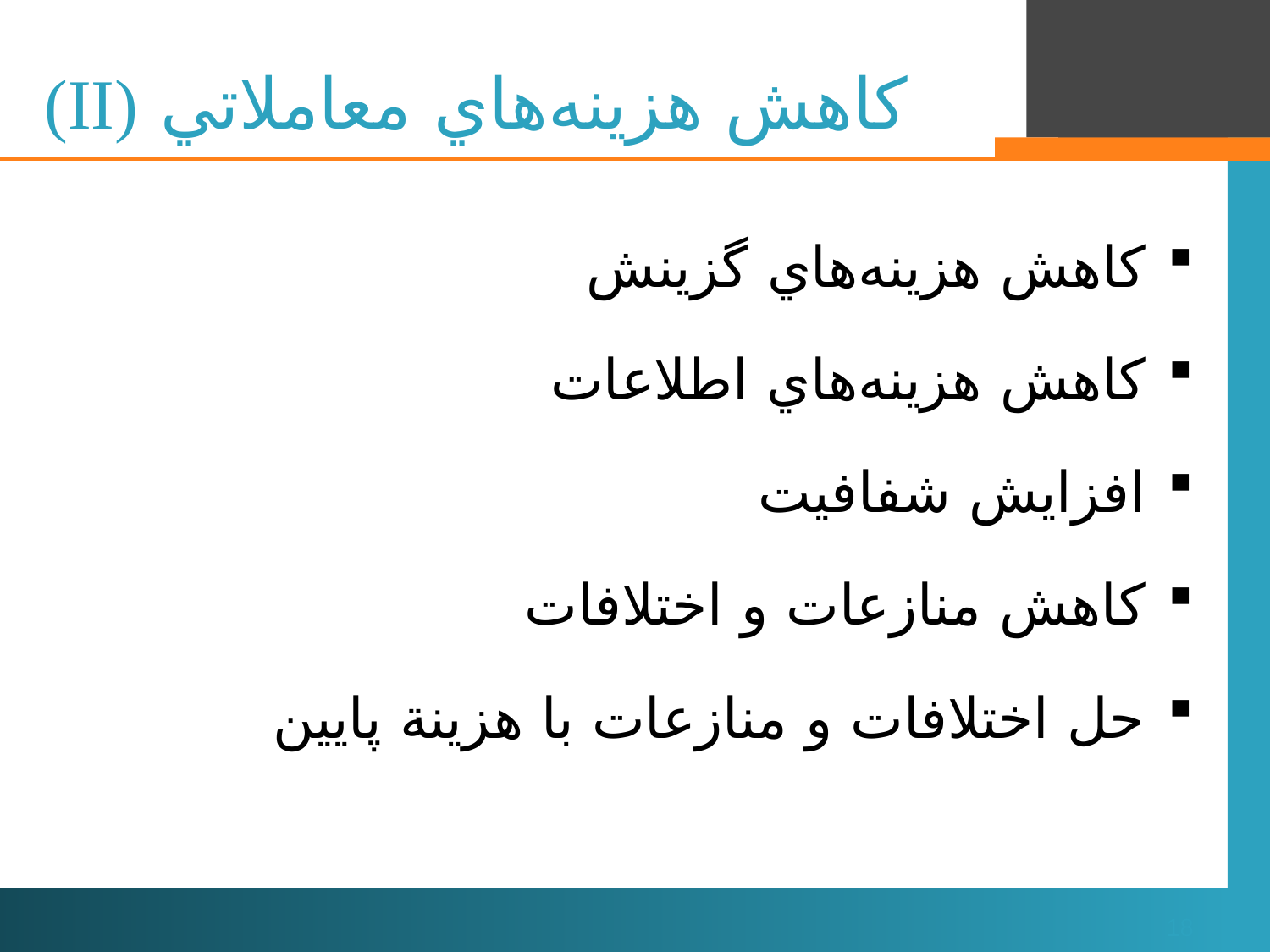

# كاهش هزينه‌هاي معاملاتي (II)
كاهش هزينه‌هاي گزينش
كاهش هزينه‌هاي اطلاعات
افزايش شفافيت
كاهش منازعات و اختلافات
حل اختلافات و منازعات با هزينة پايين
18